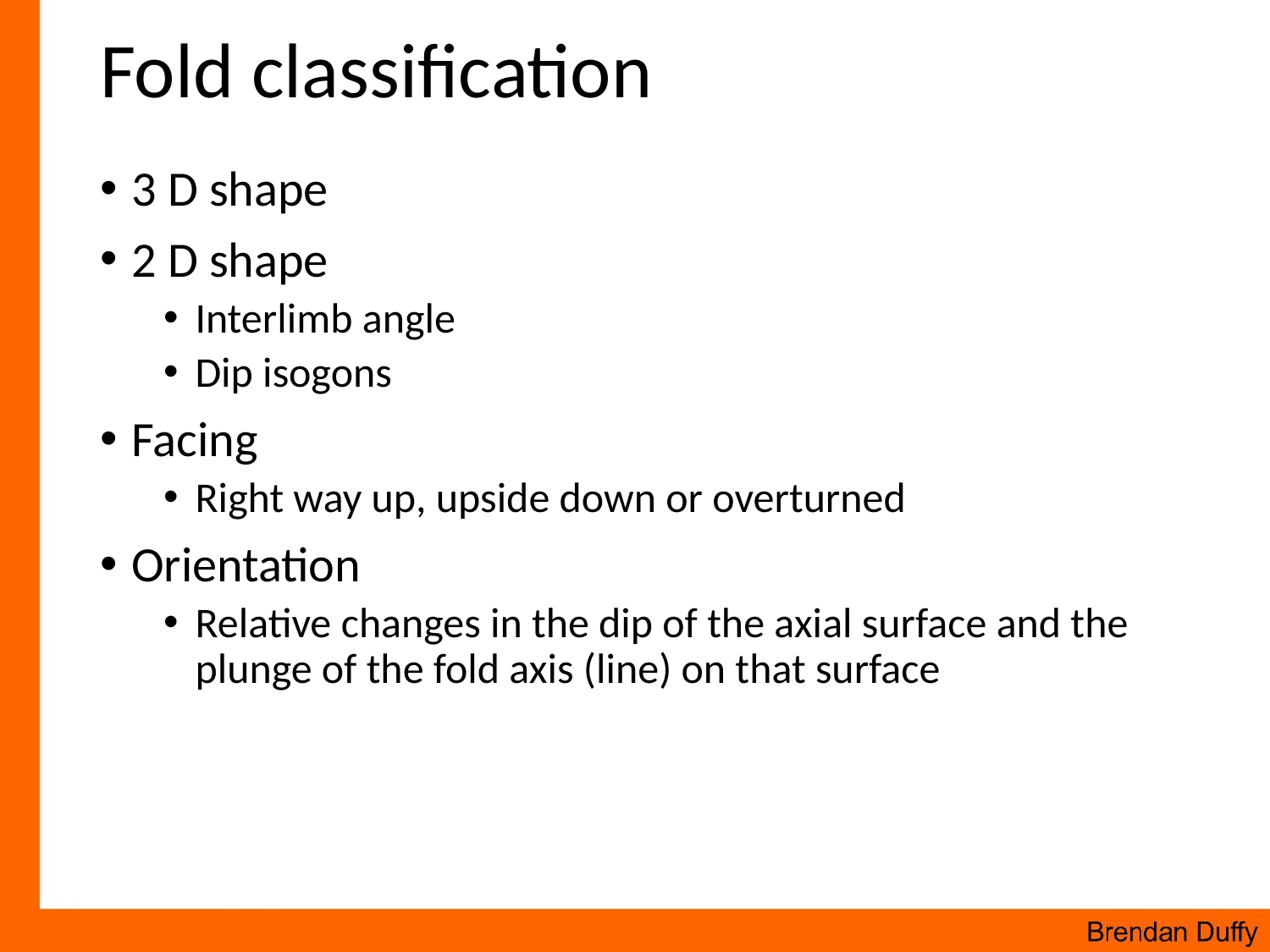

# Fold classification
3 D shape
2 D shape
Interlimb angle
Dip isogons
Facing
Right way up, upside down or overturned
Orientation
Relative changes in the dip of the axial surface and the plunge of the fold axis (line) on that surface